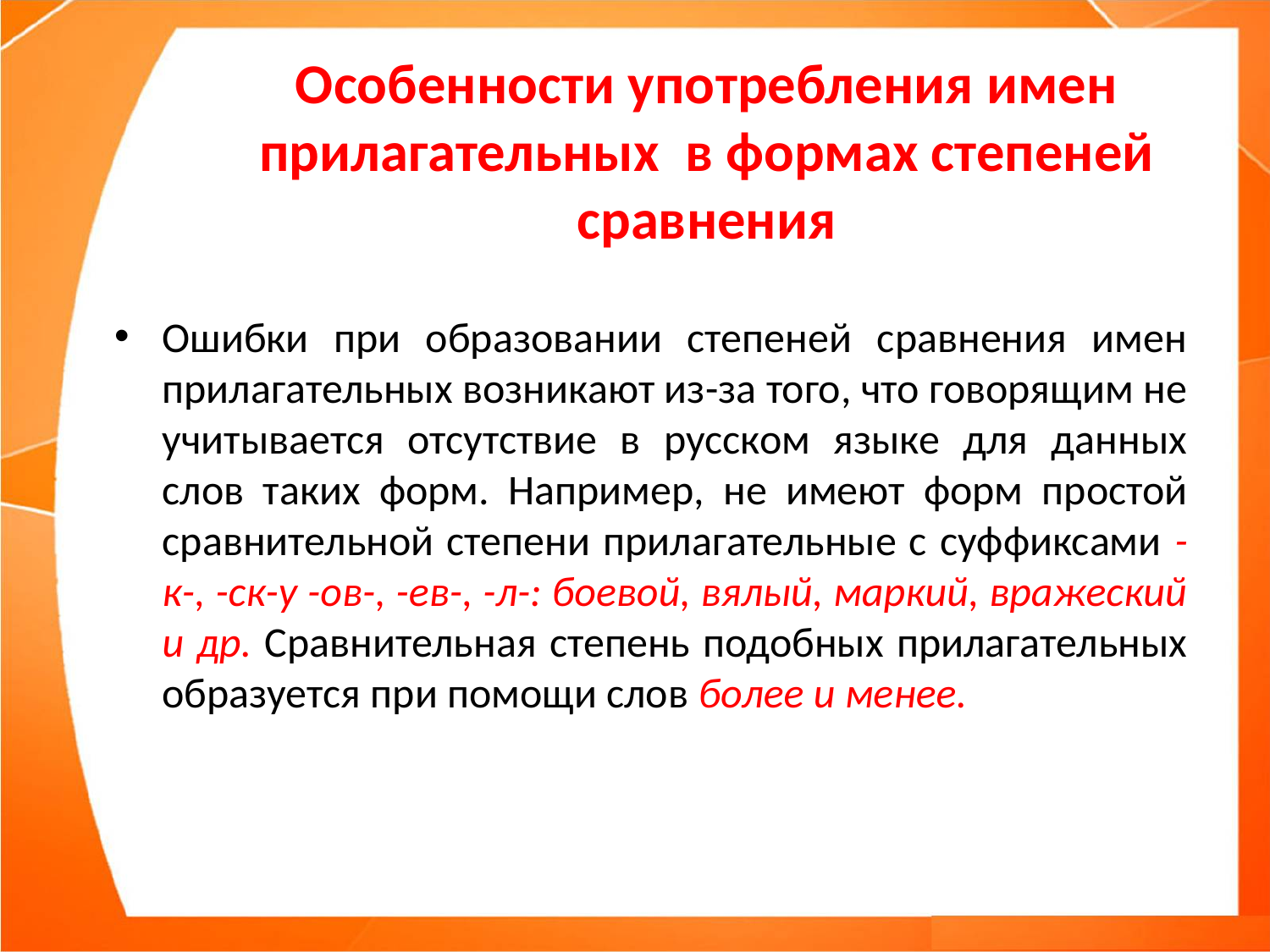

# Особенности употребления имен прилагательных  в формах степеней сравнения
Ошибки при образовании степеней сравнения имен прилагательных возникают из-за того, что говорящим не учитывается отсутствие в русском языке для данных слов таких форм. Например, не имеют форм простой сравнительной степени прилагательные с суффиксами -к-, -ск-у -ов-, -ев-, -л-: боевой, вялый, маркий, вражеский и др. Сравнительная степень подобных прилагательных образуется при помощи слов более и менее.